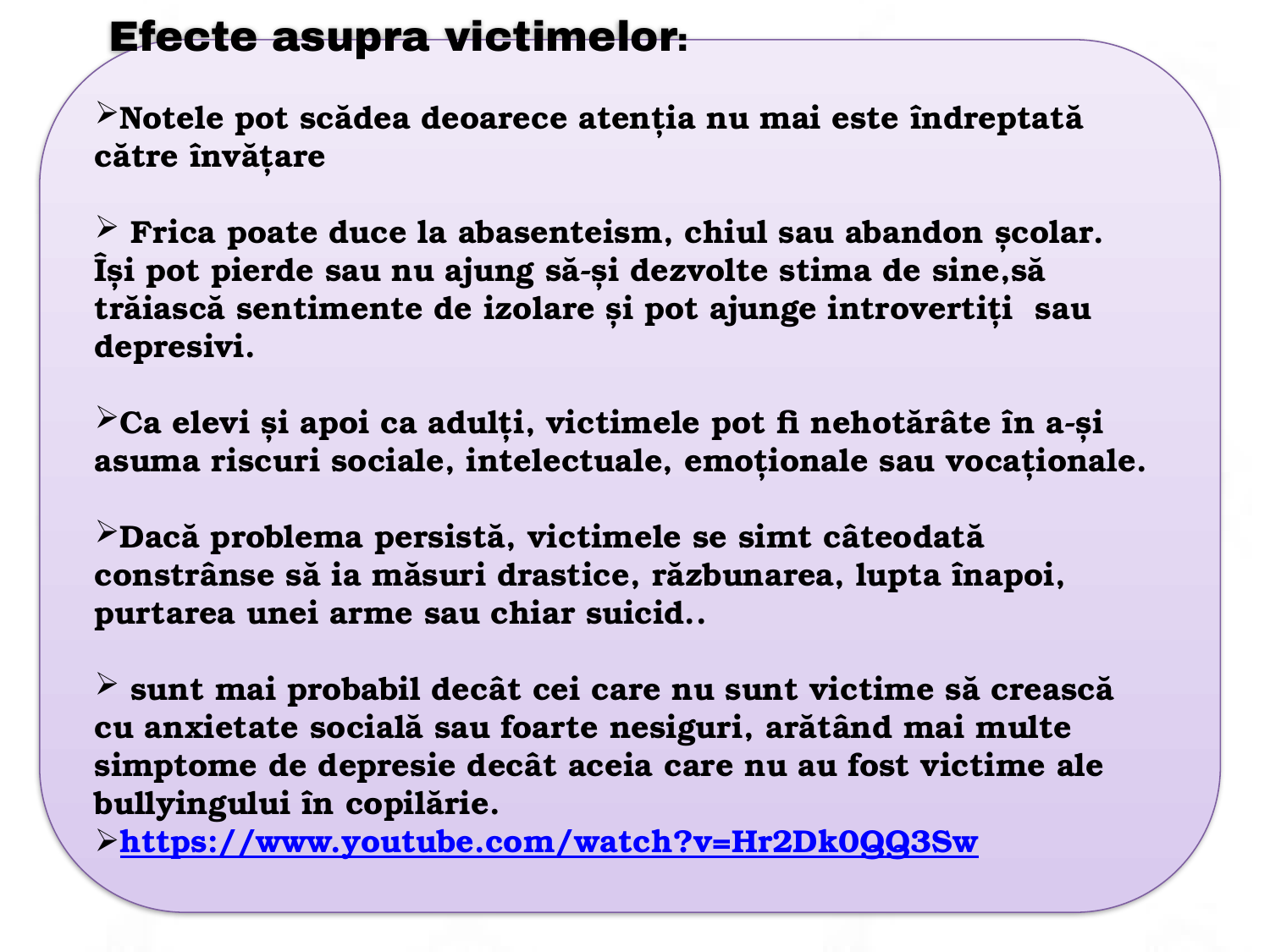

Efecte asupra victimelor:

Notele pot scădea deoarece atenția nu mai este îndreptată către învățare

 Frica poate duce la abasenteism, chiul sau abandon școlar.
Își pot pierde sau nu ajung să-și dezvolte stima de sine,să trăiască sentimente de izolare și pot ajunge introvertiți  sau depresivi.

Ca elevi și apoi ca adulți, victimele pot fi nehotărâte în a-și asuma riscuri sociale, intelectuale, emoționale sau vocaționale.

Dacă problema persistă, victimele se simt câteodată constrânse să ia măsuri drastice, răzbunarea, lupta înapoi, purtarea unei arme sau chiar suicid..

 sunt mai probabil decât cei care nu sunt victime să crească cu anxietate socială sau foarte nesiguri, arătând mai multe simptome de depresie decât aceia care nu au fost victime ale bullyingului în copilărie.
https://www.youtube.com/watch?v=Hr2Dk0QQ3Sw